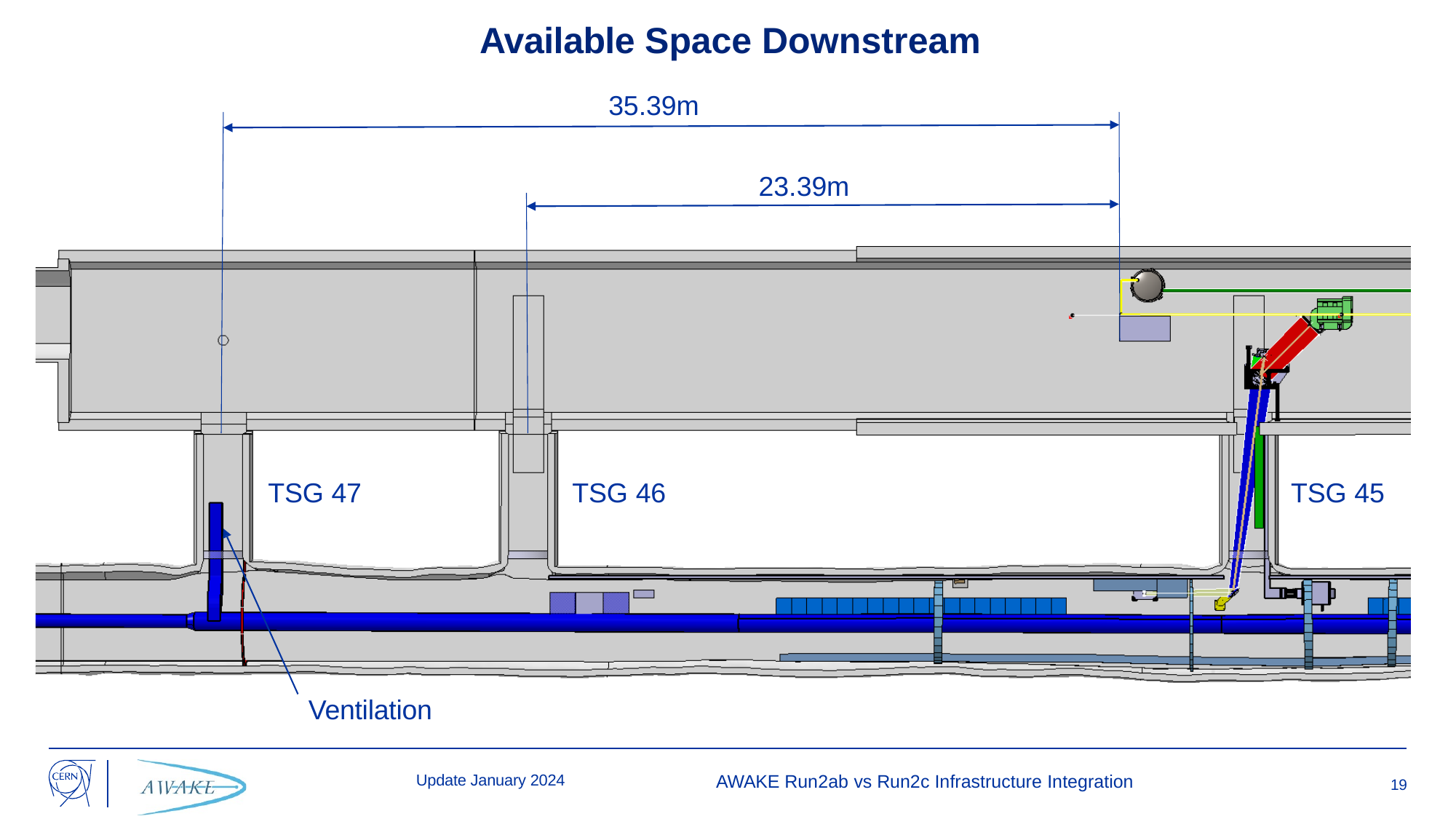

# Available Space Downstream
35.39m

23.39m

TSG 47
TSG 46
TSG 45

Ventilation

Update January 2024
AWAKE Run2ab vs Run2c Infrastructure Integration
19